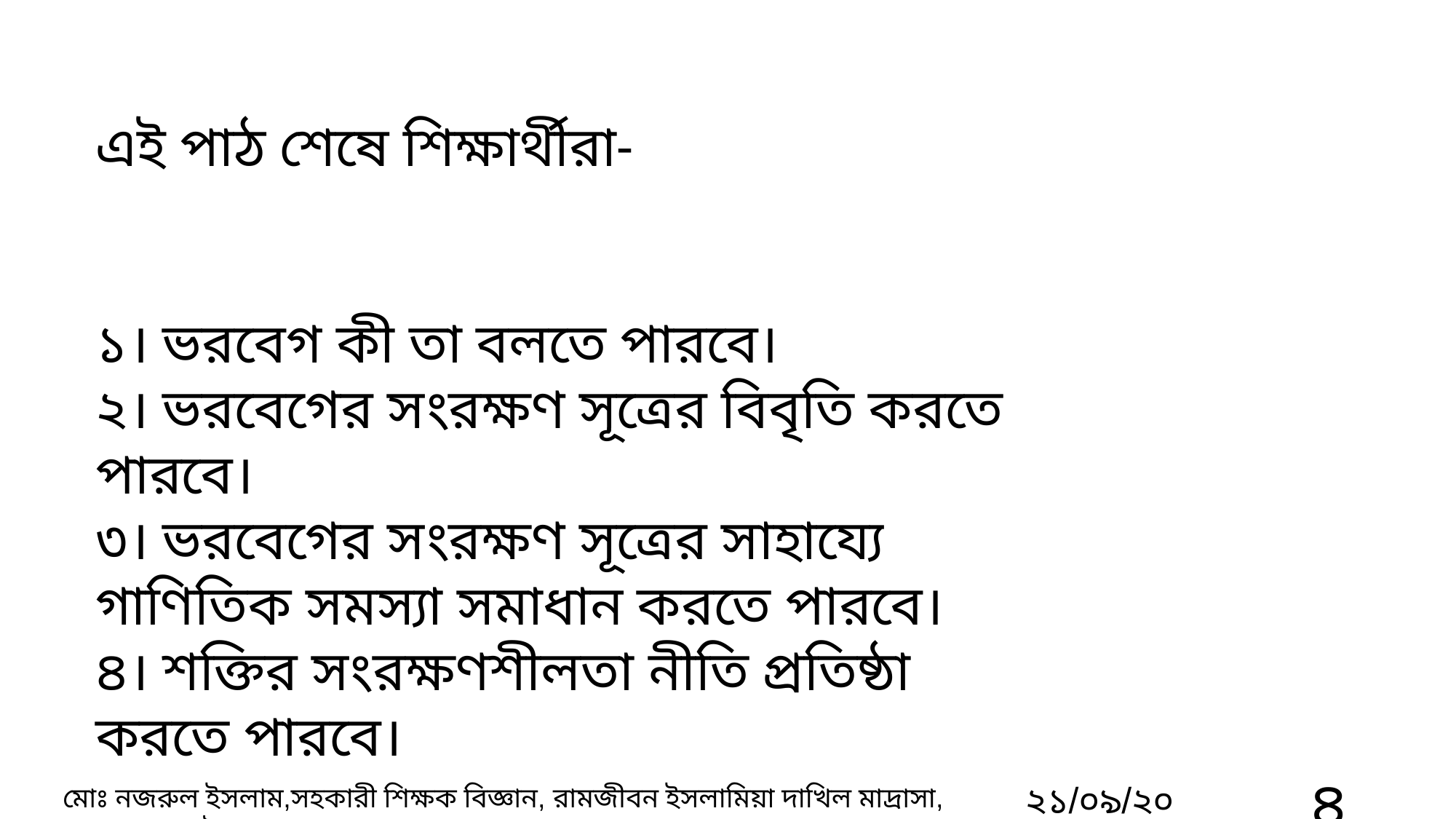

এই পাঠ শেষে শিক্ষার্থীরা-

১। ভরবেগ কী তা বলতে পারবে।
২। ভরবেগের সংরক্ষণ সূত্রের বিবৃতি করতে পারবে।
৩। ভরবেগের সংরক্ষণ সূত্রের সাহায্যে গাণিতিক সমস্যা সমাধান করতে পারবে।
৪। শক্তির সংরক্ষণশীলতা নীতি প্রতিষ্ঠা করতে পারবে।
৪
২১/০৯/২০২১
মোঃ নজরুল ইসলাম,সহকারী শিক্ষক বিজ্ঞান, রামজীবন ইসলামিয়া দাখিল মাদ্রাসা, সুন্দরগঞ্জ, গাইবান্ধা।